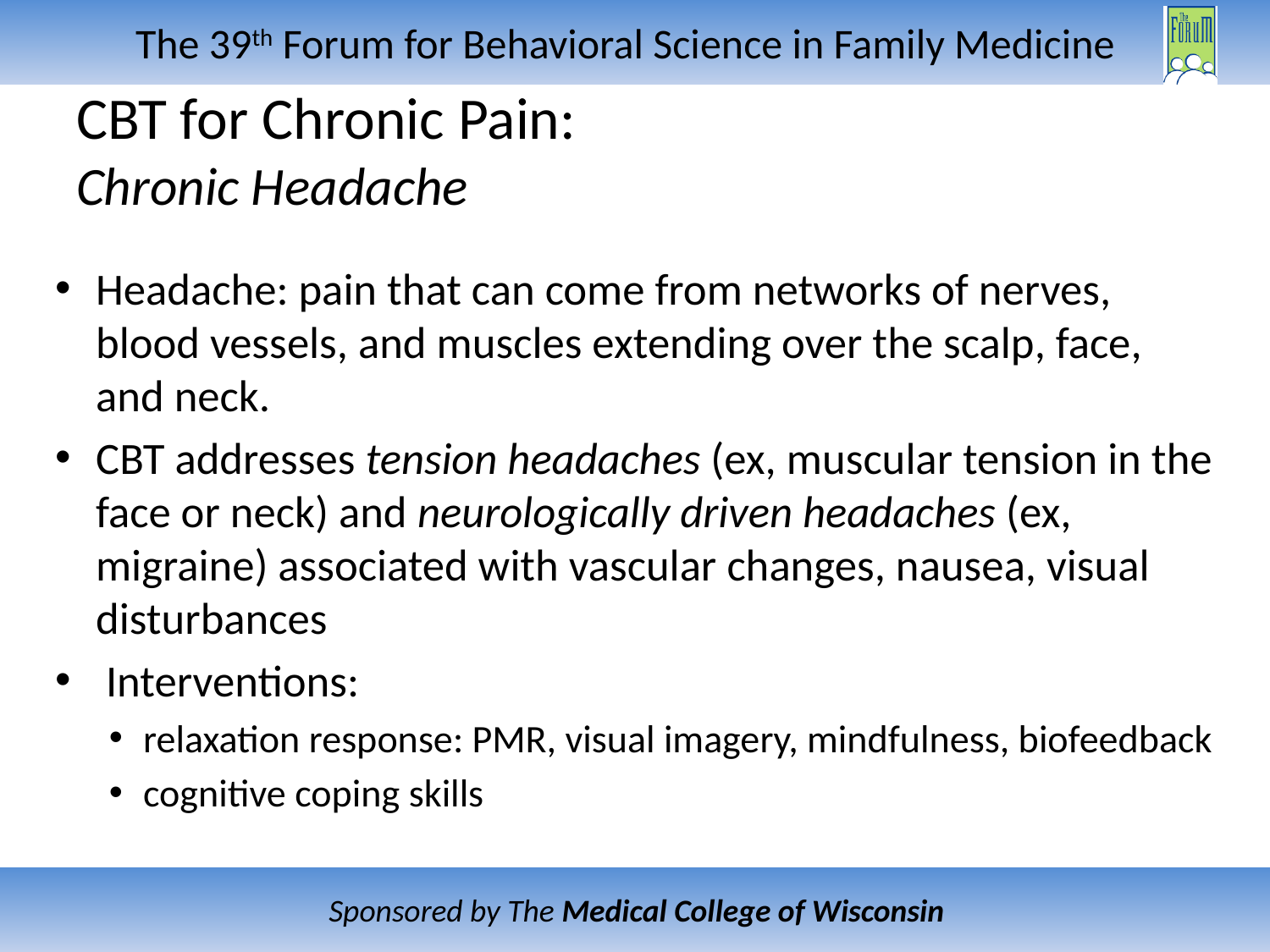

# CBT for Chronic Pain: Chronic Headache
Headache: pain that can come from networks of nerves, blood vessels, and muscles extending over the scalp, face, and neck.
CBT addresses tension headaches (ex, muscular tension in the face or neck) and neurologically driven headaches (ex, migraine) associated with vascular changes, nausea, visual disturbances
 Interventions:
relaxation response: PMR, visual imagery, mindfulness, biofeedback
cognitive coping skills

i